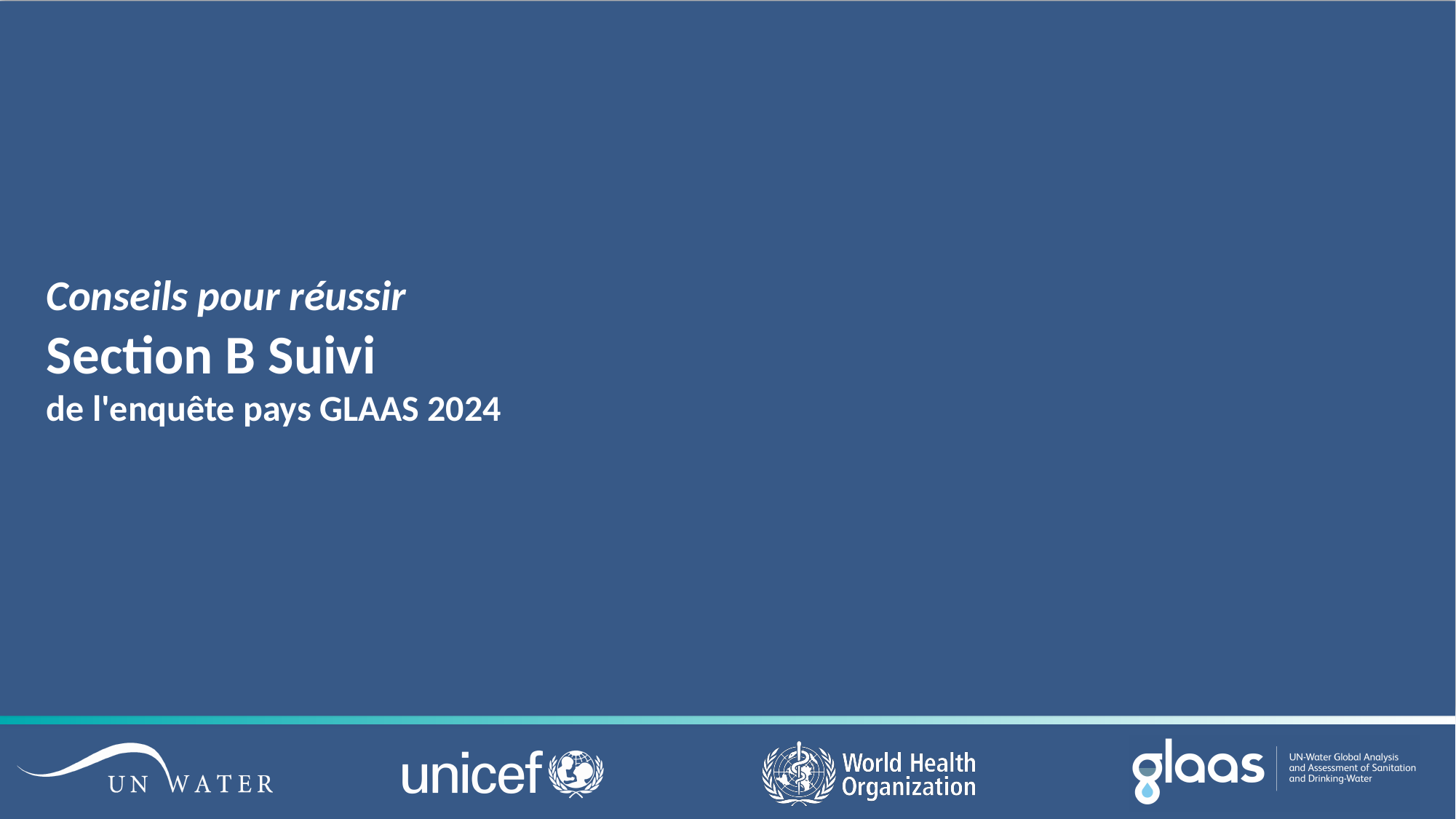

# Conseils pour réussir Section B Suivi de l'enquête pays GLAAS 2024